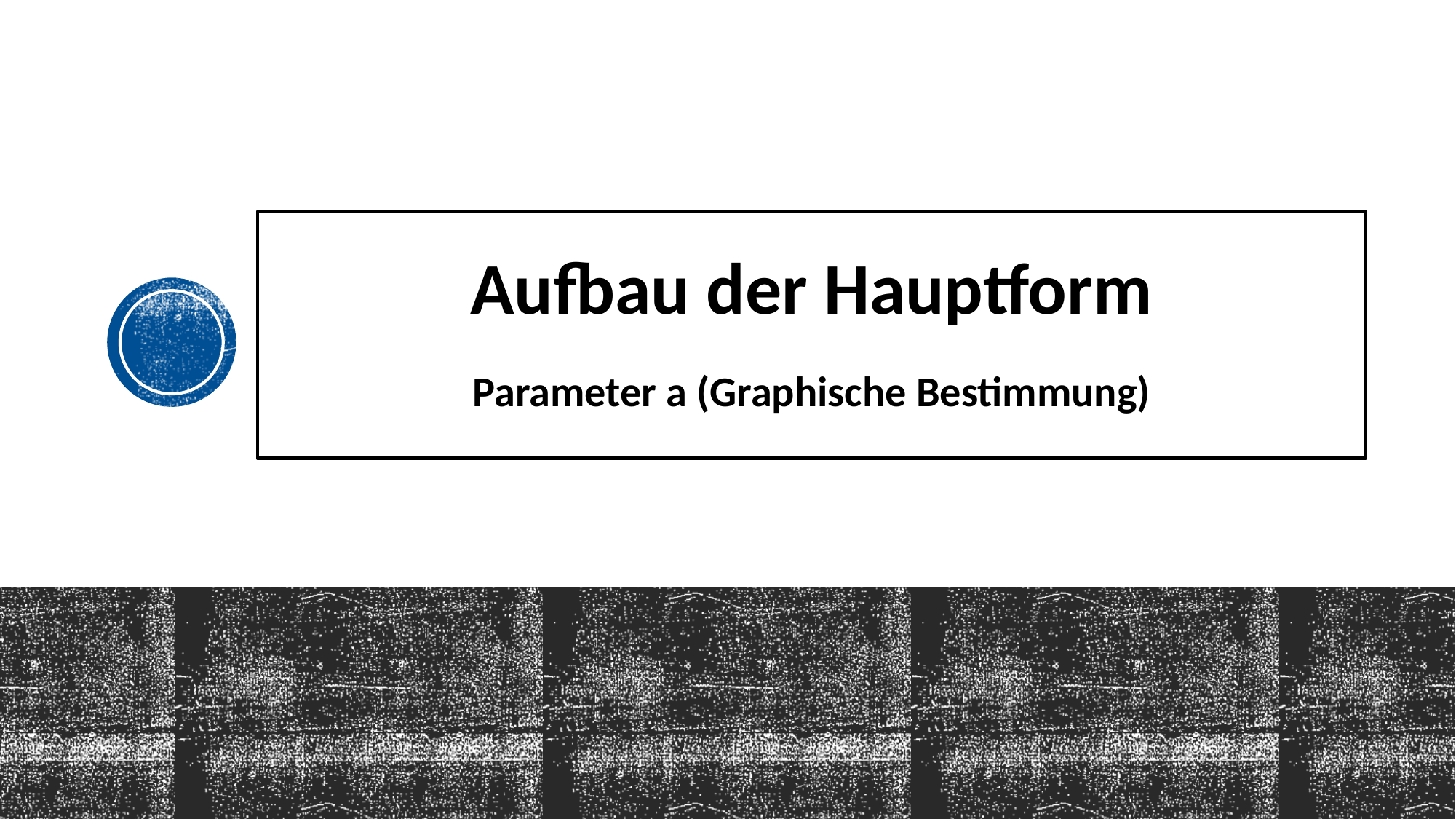

# Aufbau der Hauptform Parameter a (Graphische Bestimmung)